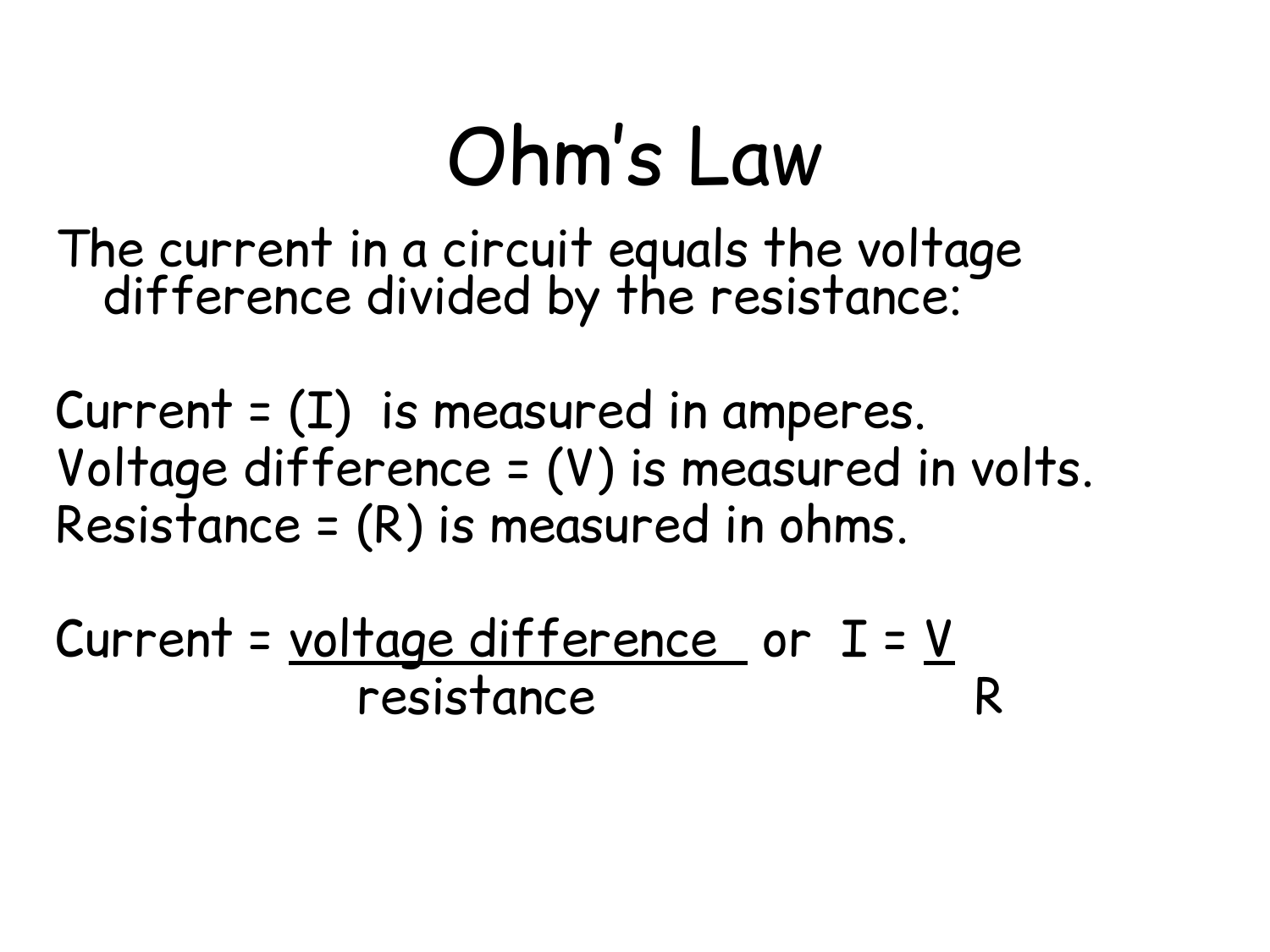

# Ohm’s Law
The current in a circuit equals the voltage difference divided by the resistance:

Current = (I)  is measured in amperes.
Voltage difference = (V) is measured in volts.
Resistance = (R) is measured in ohms.

Current = voltage difference   or  I = V
			resistance		                R